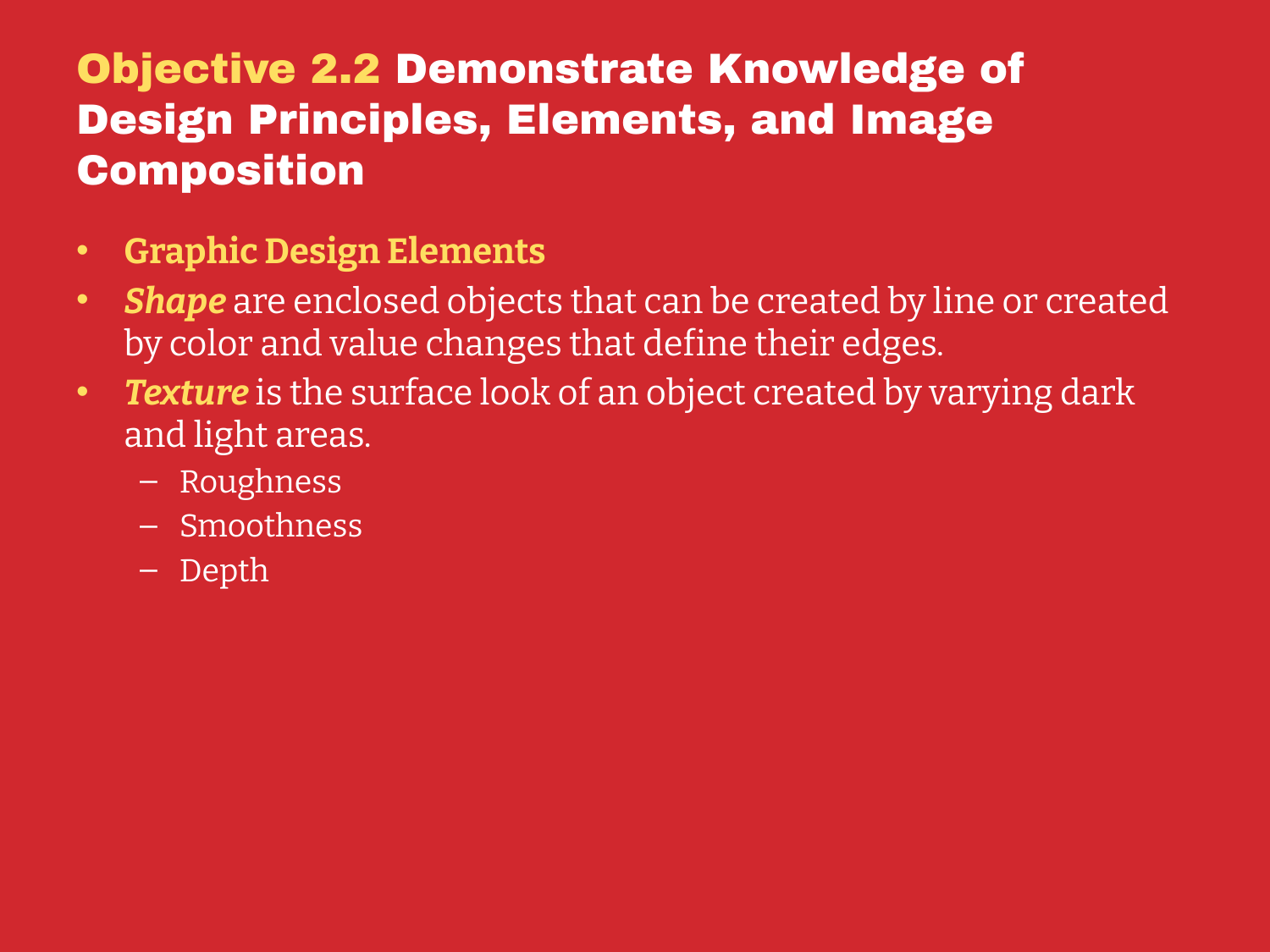

# Objective 2.2 Demonstrate Knowledge of Design Principles, Elements, and Image Composition
Graphic Design Elements
Shape are enclosed objects that can be created by line or created by color and value changes that define their edges.
Texture is the surface look of an object created by varying dark and light areas.
Roughness
Smoothness
Depth